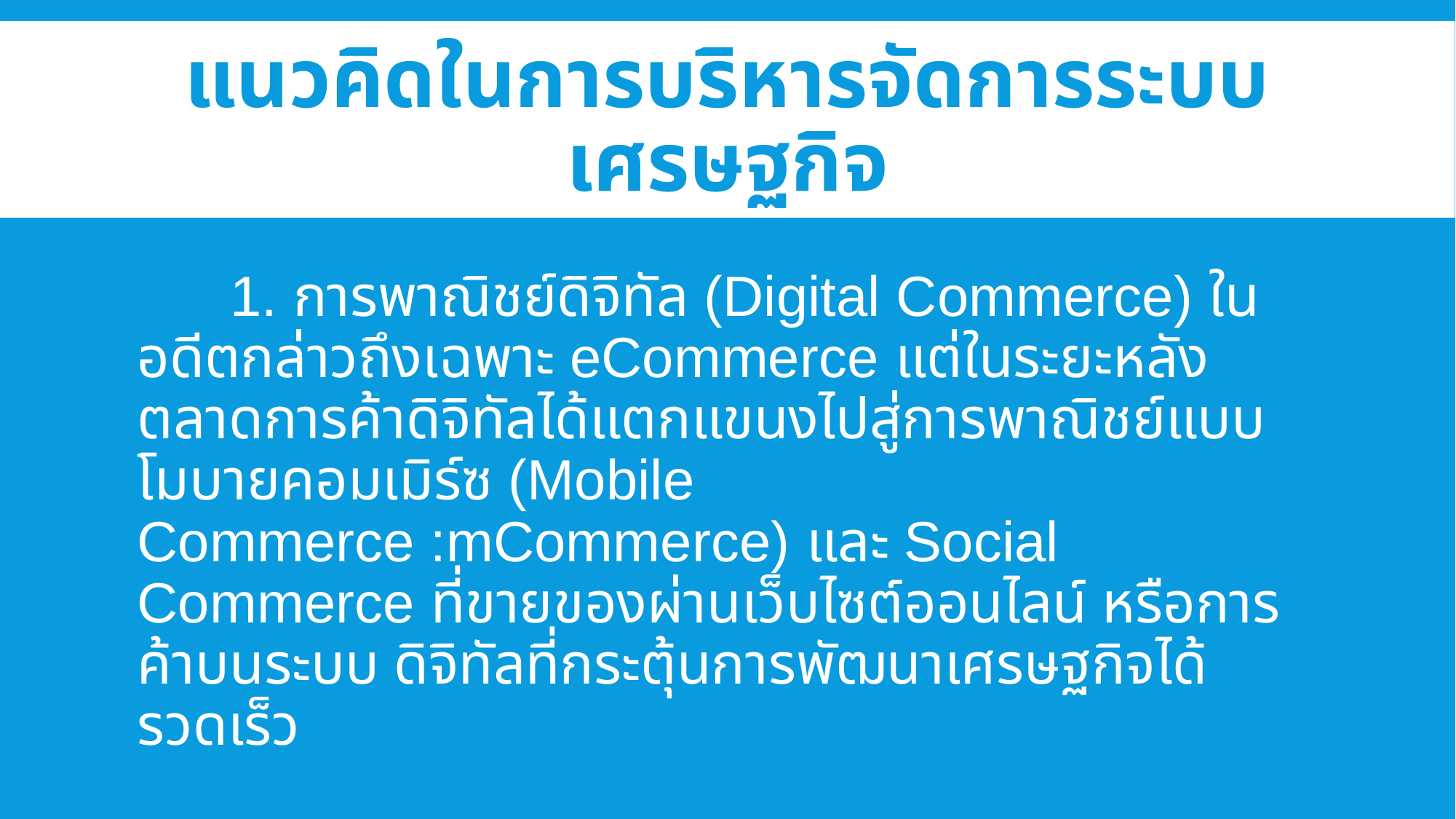

# แนวคิดในการบริหารจัดการระบบเศรษฐกิจ
	1. การพาณิชย์ดิจิทัล (Digital Commerce) ในอดีตกล่าวถึงเฉพาะ eCommerce แต่ในระยะหลังตลาดการค้าดิจิทัลได้แตกแขนงไปสู่การพาณิชย์แบบโมบายคอมเมิร์ซ (Mobile Commerce :mCommerce) และ Social Commerce ที่ขายของผ่านเว็บไซต์ออนไลน์ หรือการค้าบนระบบ ดิจิทัลที่กระตุ้นการพัฒนาเศรษฐกิจได้รวดเร็ว